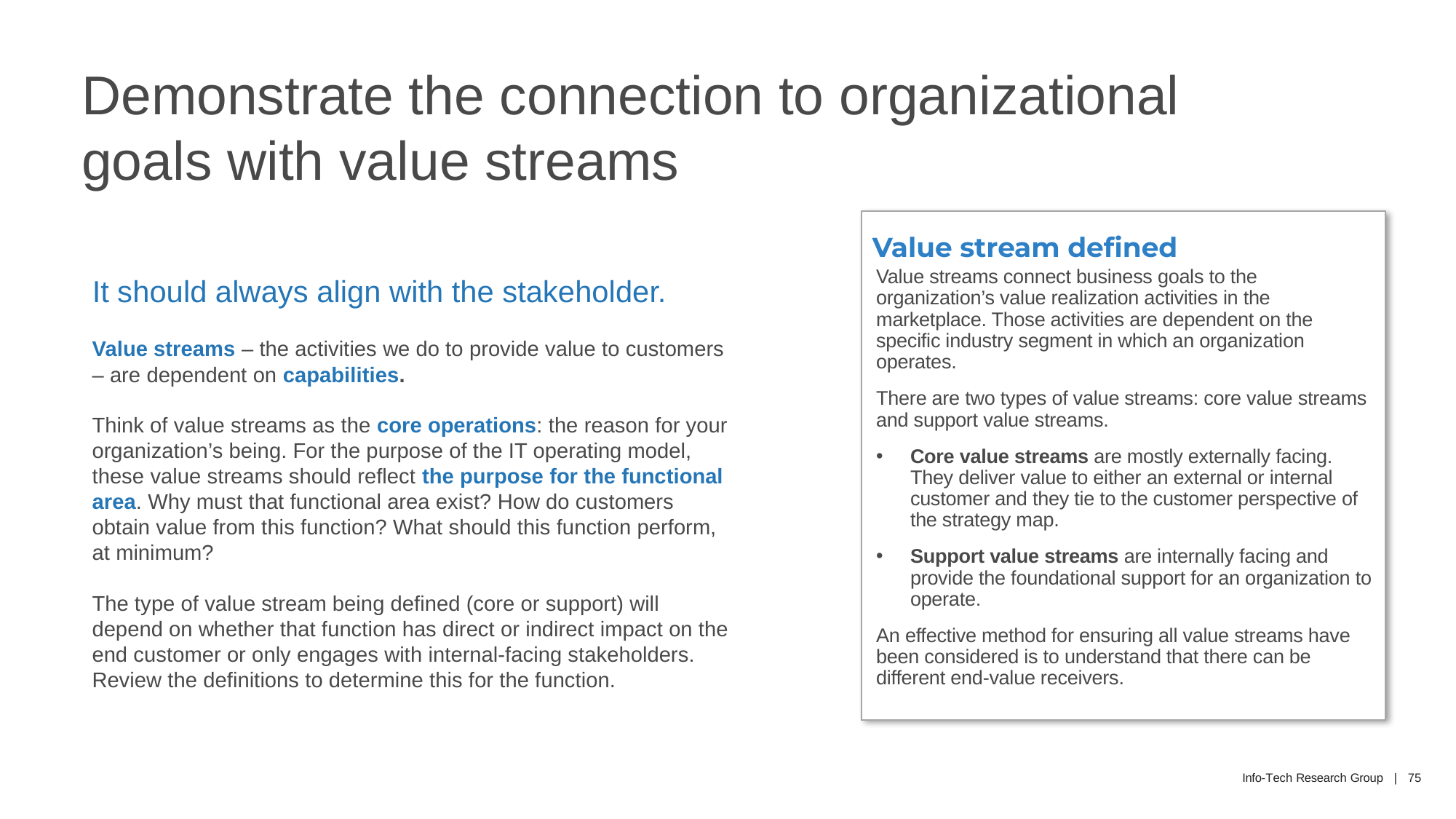

# Demonstrate the connection to organizational goals with value streams

Value stream defined
Value streams connect business goals to the organization’s value realization activities in the marketplace. Those activities are dependent on the specific industry segment in which an organization operates.
There are two types of value streams: core value streams and support value streams.
Core value streams are mostly externally facing. They deliver value to either an external or internal customer and they tie to the customer perspective of the strategy map.
Support value streams are internally facing and provide the foundational support for an organization to operate.
An effective method for ensuring all value streams have been considered is to understand that there can be different end-value receivers.
It should always align with the stakeholder.
Value streams – the activities we do to provide value to customers – are dependent on capabilities.

Think of value streams as the core operations: the reason for your organization’s being. For the purpose of the IT operating model, these value streams should reflect the purpose for the functional area. Why must that functional area exist? How do customers obtain value from this function? What should this function perform, at minimum?

The type of value stream being defined (core or support) will depend on whether that function has direct or indirect impact on the end customer or only engages with internal-facing stakeholders. Review the definitions to determine this for the function.